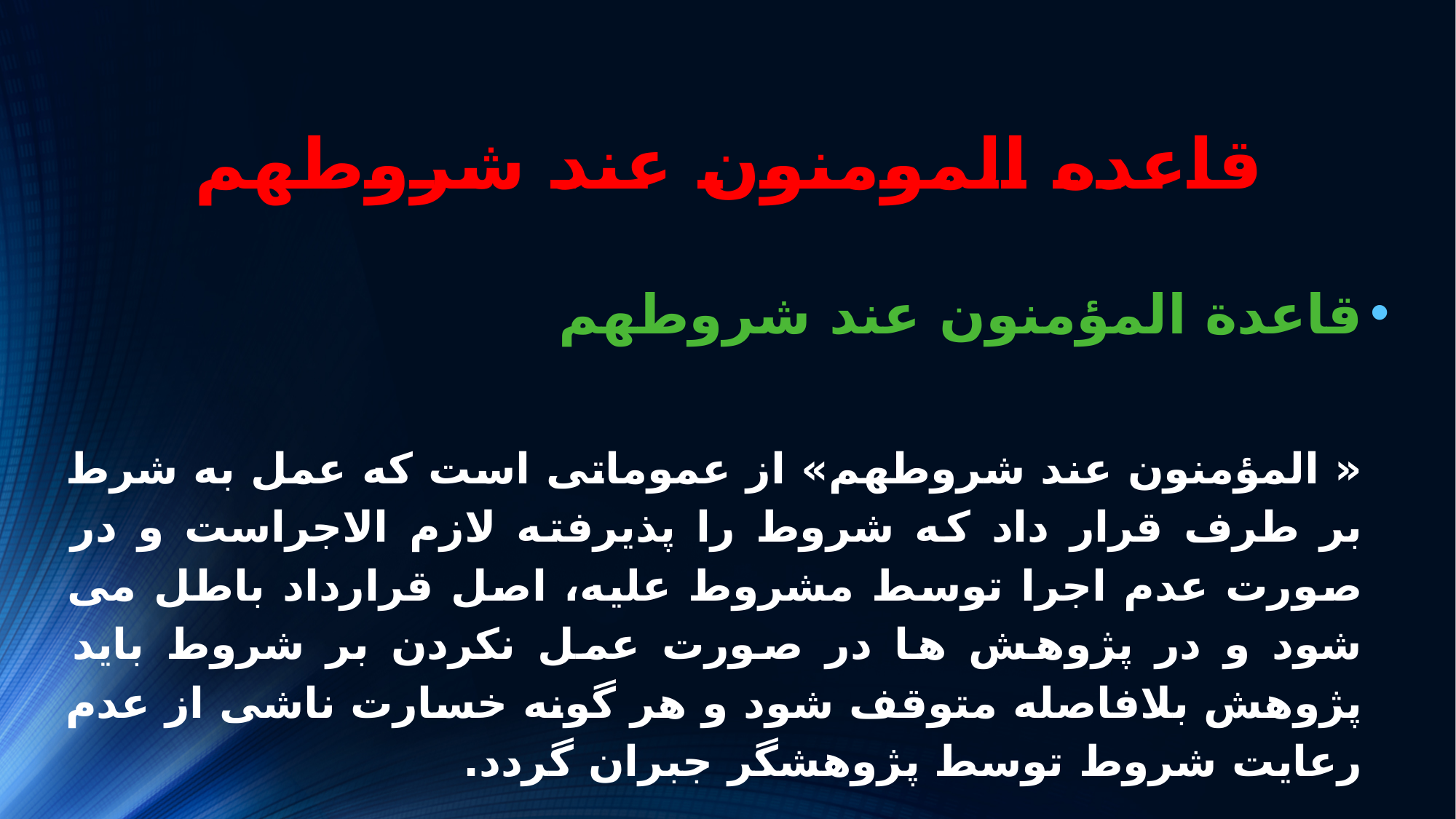

# قاعده المومنون عند شروطهم
قاعدة المؤمنون عند شروطهم‌

« المؤمنون عند شروطهم» از عموماتی است که عمل به شرط بر طرف قرار داد که شروط را پذیرفته لازم الاجراست و در صورت عدم اجرا توسط مشروط علیه، اصل قرارداد باطل می شود و در پژوهش ها در صورت عمل نکردن بر شروط باید پژوهش بلافاصله متوقف شود و هر گونه خسارت ناشی از عدم رعایت شروط توسط پژوهشگر جبران گردد.